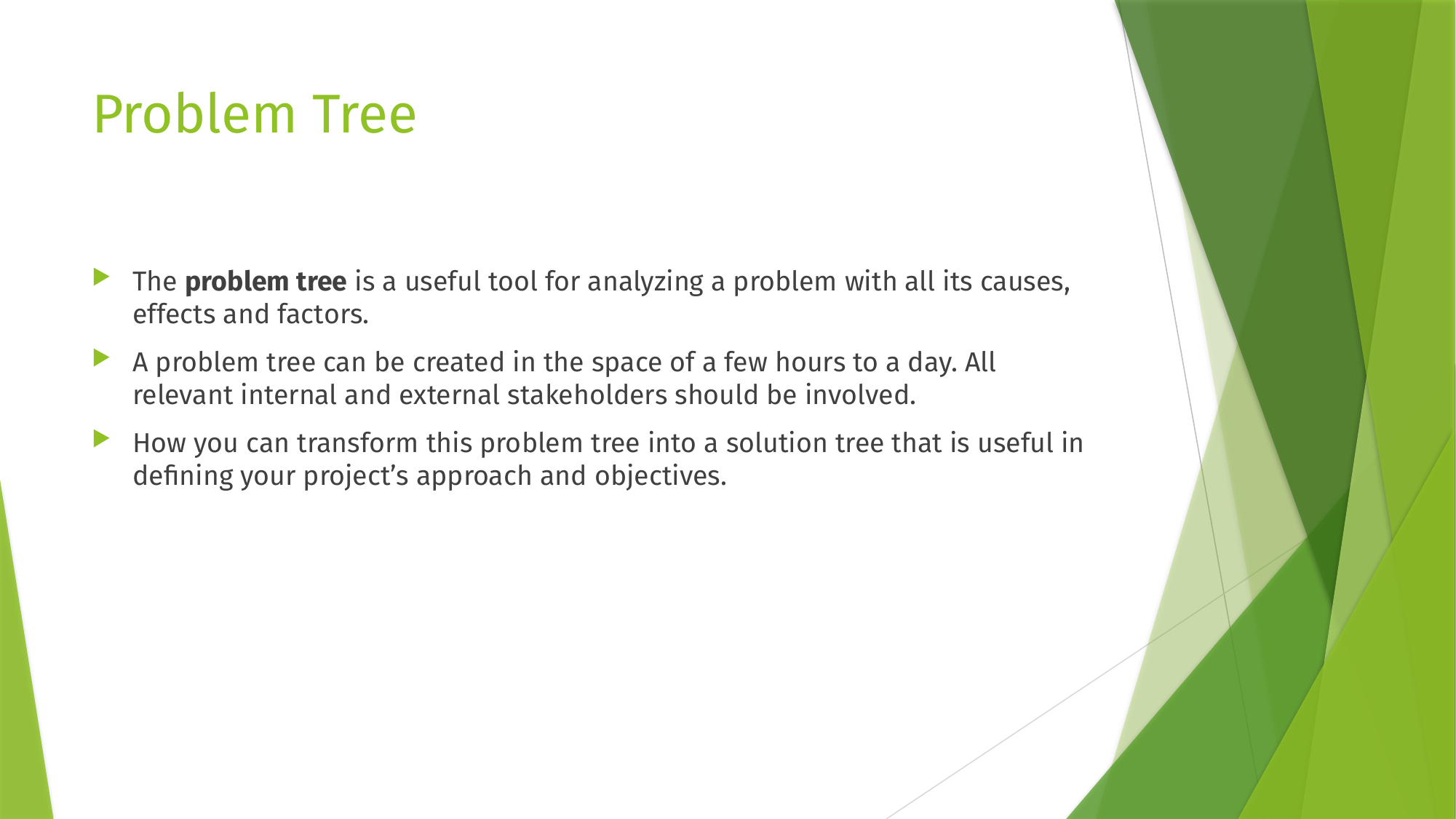

# Problem Tree
The problem tree is a useful tool for analyzing a problem with all its causes, effects and factors.
A problem tree can be created in the space of a few hours to a day. All relevant internal and external stakeholders should be involved.
How you can transform this problem tree into a solution tree that is useful in defining your project’s approach and objectives.